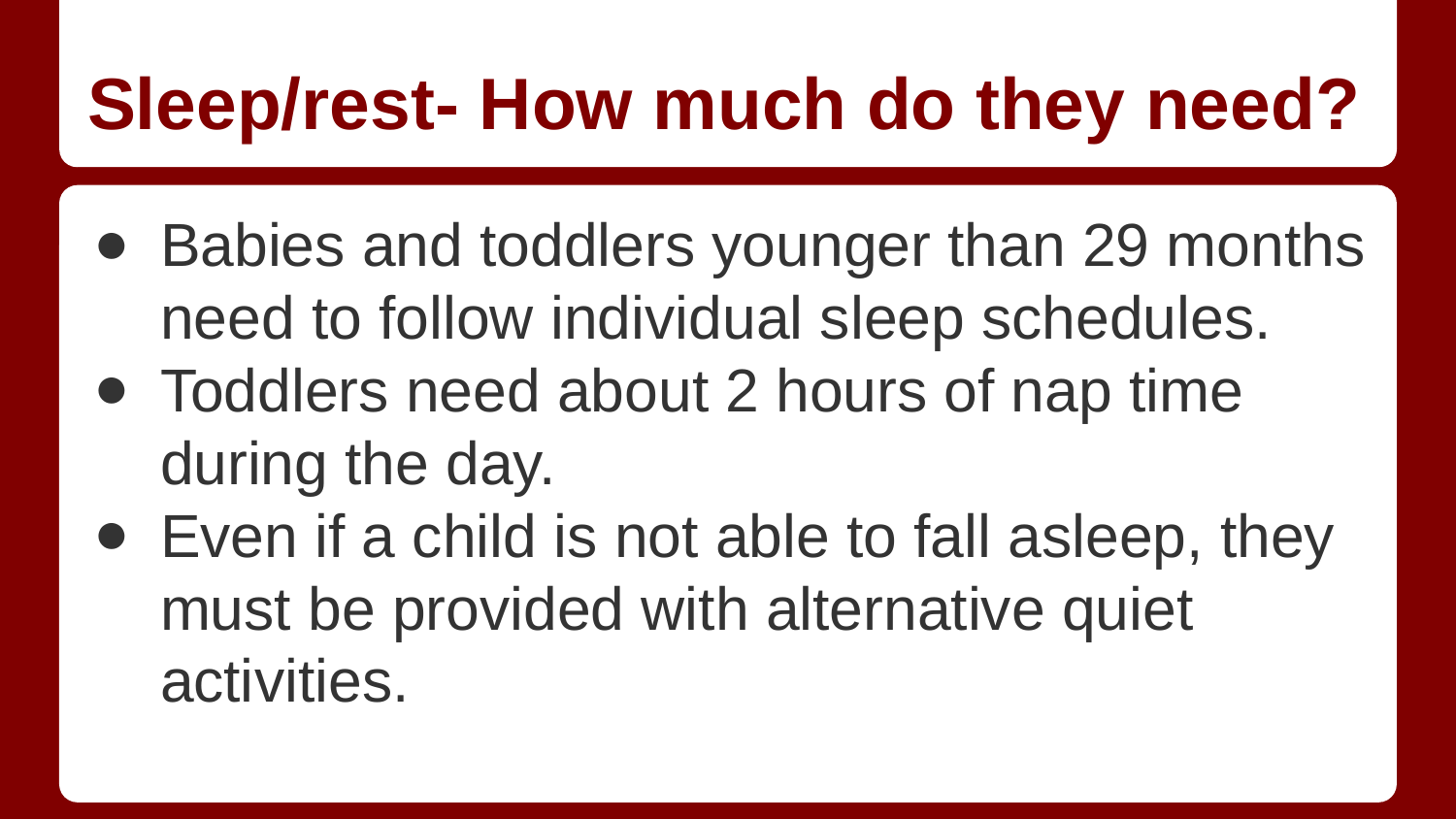

# Sleep/rest- How much do they need?
Babies and toddlers younger than 29 months need to follow individual sleep schedules.
Toddlers need about 2 hours of nap time during the day.
Even if a child is not able to fall asleep, they must be provided with alternative quiet activities.